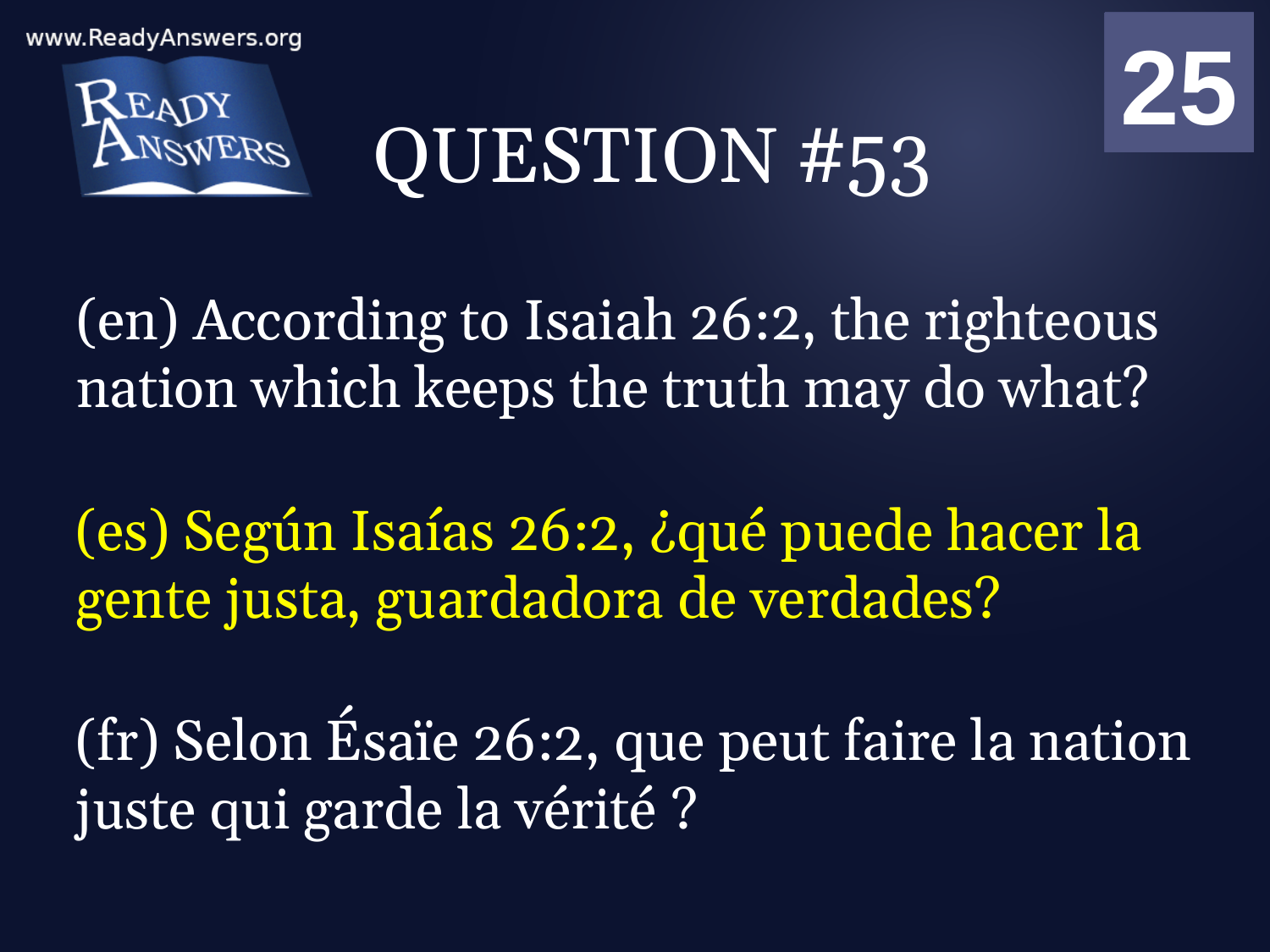

01
02
03
04
05
06
07
08
09
10
11
12
13
14
15
16
17
18
19
20
21
22
23
24
25
00
# QUESTION #53
(en) According to Isaiah 26:2, the righteous nation which keeps the truth may do what?
(es) Según Isaías 26:2, ¿qué puede hacer la gente justa, guardadora de verdades?
(fr) Selon Ésaïe 26:2, que peut faire la nation juste qui garde la vérité ?